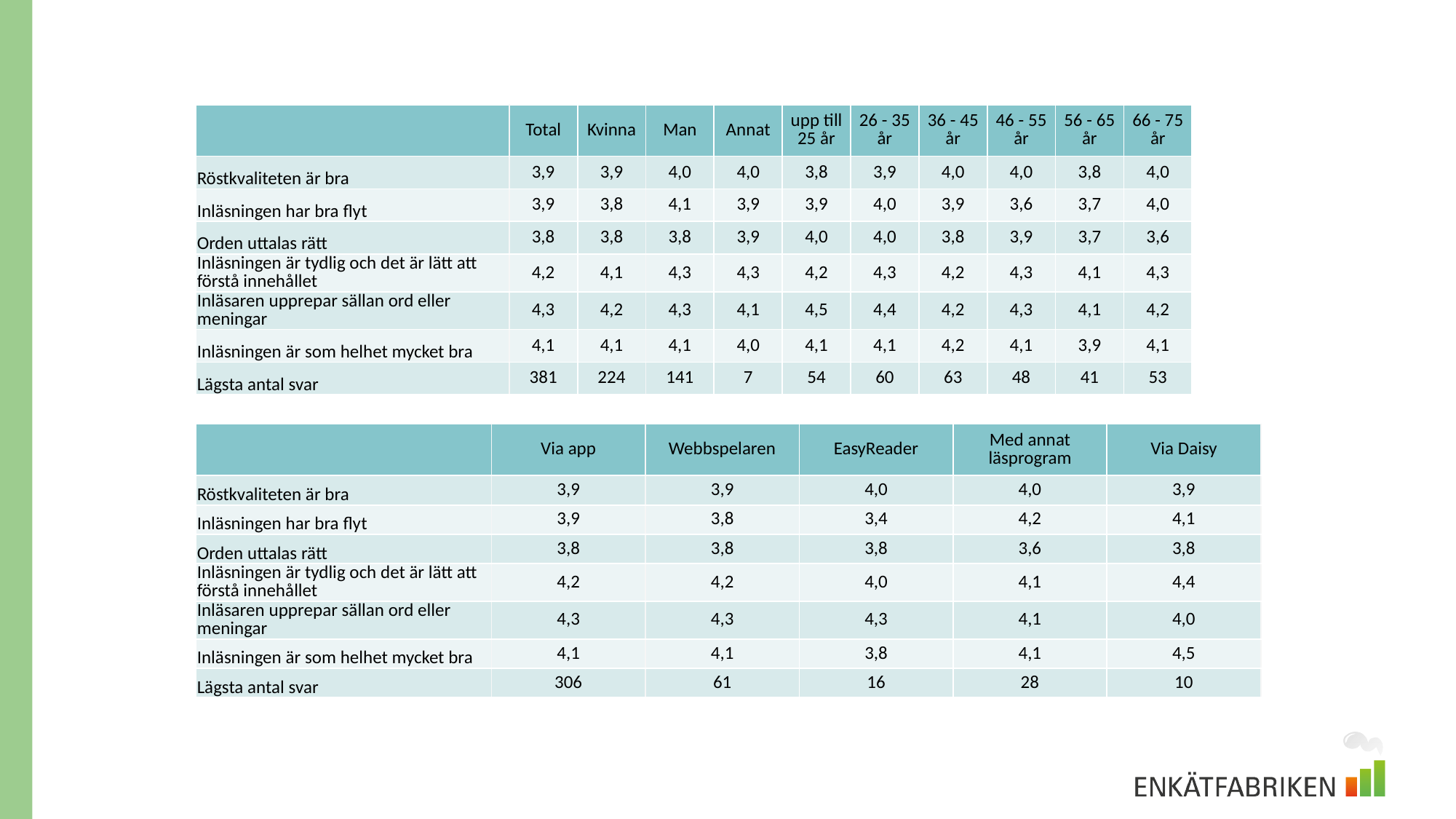

# Mänskligt tal
|  | Total | Kvinna | Man | Annat | upp till 25 år | 26 - 35 år | 36 - 45 år | 46 - 55 år | 56 - 65 år | 66 - 75 år |
| --- | --- | --- | --- | --- | --- | --- | --- | --- | --- | --- |
| Röstkvaliteten är bra | 3,9 | 3,9 | 4,0 | 4,0 | 3,8 | 3,9 | 4,0 | 4,0 | 3,8 | 4,0 |
| Inläsningen har bra flyt | 3,9 | 3,8 | 4,1 | 3,9 | 3,9 | 4,0 | 3,9 | 3,6 | 3,7 | 4,0 |
| Orden uttalas rätt | 3,8 | 3,8 | 3,8 | 3,9 | 4,0 | 4,0 | 3,8 | 3,9 | 3,7 | 3,6 |
| Inläsningen är tydlig och det är lätt att förstå innehållet | 4,2 | 4,1 | 4,3 | 4,3 | 4,2 | 4,3 | 4,2 | 4,3 | 4,1 | 4,3 |
| Inläsaren upprepar sällan ord eller meningar | 4,3 | 4,2 | 4,3 | 4,1 | 4,5 | 4,4 | 4,2 | 4,3 | 4,1 | 4,2 |
| Inläsningen är som helhet mycket bra | 4,1 | 4,1 | 4,1 | 4,0 | 4,1 | 4,1 | 4,2 | 4,1 | 3,9 | 4,1 |
| Lägsta antal svar | 381 | 224 | 141 | 7 | 54 | 60 | 63 | 48 | 41 | 53 |
|  | Via app | Webbspelaren | EasyReader | Med annat läsprogram | Via Daisy |
| --- | --- | --- | --- | --- | --- |
| Röstkvaliteten är bra | 3,9 | 3,9 | 4,0 | 4,0 | 3,9 |
| Inläsningen har bra flyt | 3,9 | 3,8 | 3,4 | 4,2 | 4,1 |
| Orden uttalas rätt | 3,8 | 3,8 | 3,8 | 3,6 | 3,8 |
| Inläsningen är tydlig och det är lätt att förstå innehållet | 4,2 | 4,2 | 4,0 | 4,1 | 4,4 |
| Inläsaren upprepar sällan ord eller meningar | 4,3 | 4,3 | 4,3 | 4,1 | 4,0 |
| Inläsningen är som helhet mycket bra | 4,1 | 4,1 | 3,8 | 4,1 | 4,5 |
| Lägsta antal svar | 306 | 61 | 16 | 28 | 10 |